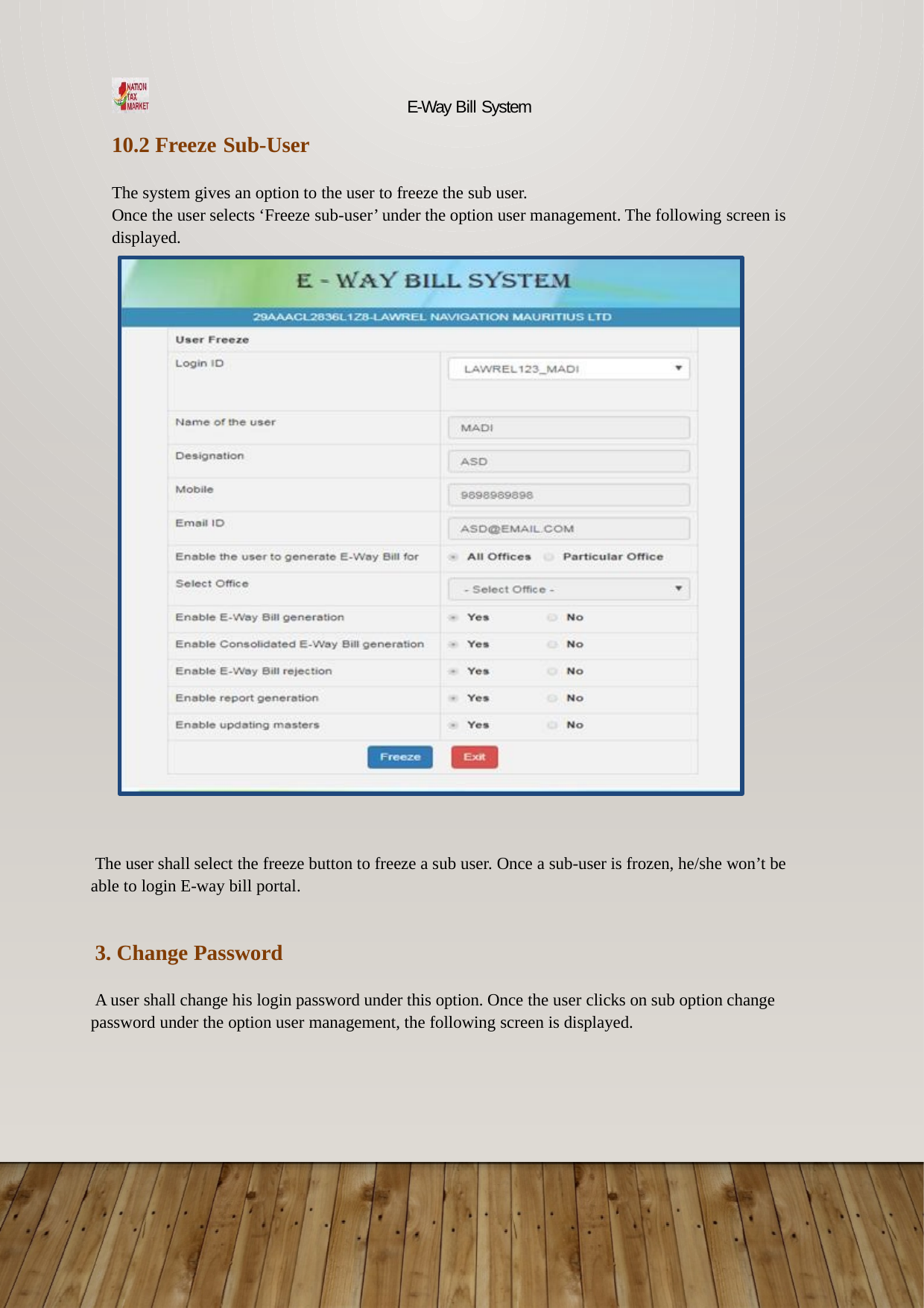

E-Way Bill System
10.2 Freeze Sub-User

The system gives an option to the user to freeze the sub user.
Once the user selects ‘Freeze sub-user’ under the option user management. The following screen is  displayed.

The user shall select the freeze button to freeze a sub user. Once a sub-user is frozen, he/she won’t be  able to login E-way bill portal.

3. Change Password

A user shall change his login password under this option. Once the user clicks on sub option change  password under the option user management, the following screen is displayed.